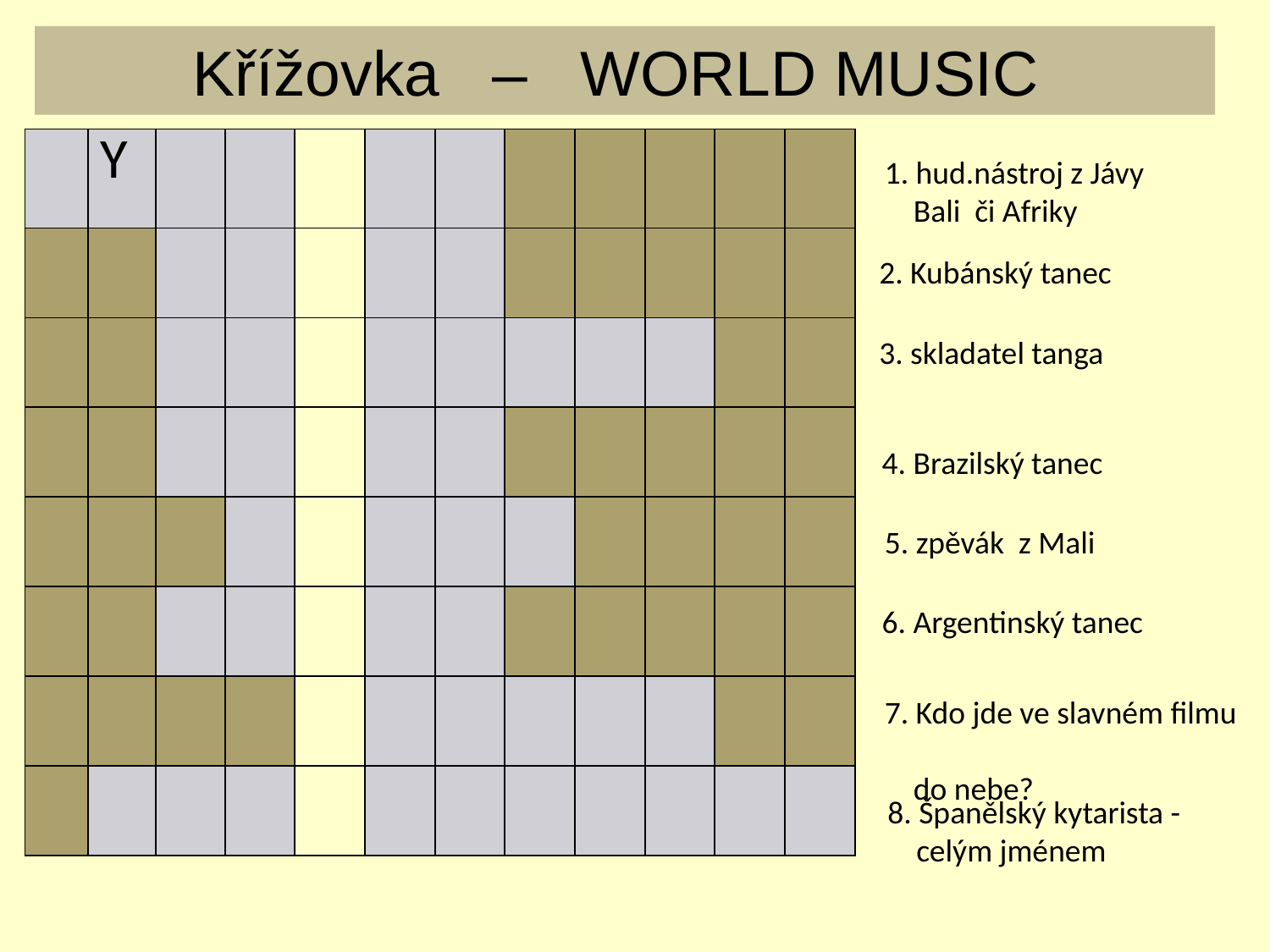

Křížovka   –   WORLD MUSIC
|  | Y |  |  |  |  |  |  |  |  |  |  |
| --- | --- | --- | --- | --- | --- | --- | --- | --- | --- | --- | --- |
|  |  |  |  |  |  |  |  |  |  |  |  |
|  |  |  |  |  |  |  |  |  |  |  |  |
|  |  |  |  |  |  |  |  |  |  |  |  |
|  |  |  |  |  |  |  |  |  |  |  |  |
|  |  |  |  |  |  |  |  |  |  |  |  |
|  |  |  |  |  |  |  |  |  |  |  |  |
|  |  |  |  |  |  |  |  |  |  |  |  |
 1. hud.nástroj z Jávy
     Bali  či Afriky
   2. Kubánský tanec
   3. skladatel tanga
  4. Brazilský tanec
 5. zpěvák  z Mali
  6. Argentinský tanec
 7. Kdo jde ve slavném filmu
     do nebe?
8. Španělský kytarista -
    celým jménem